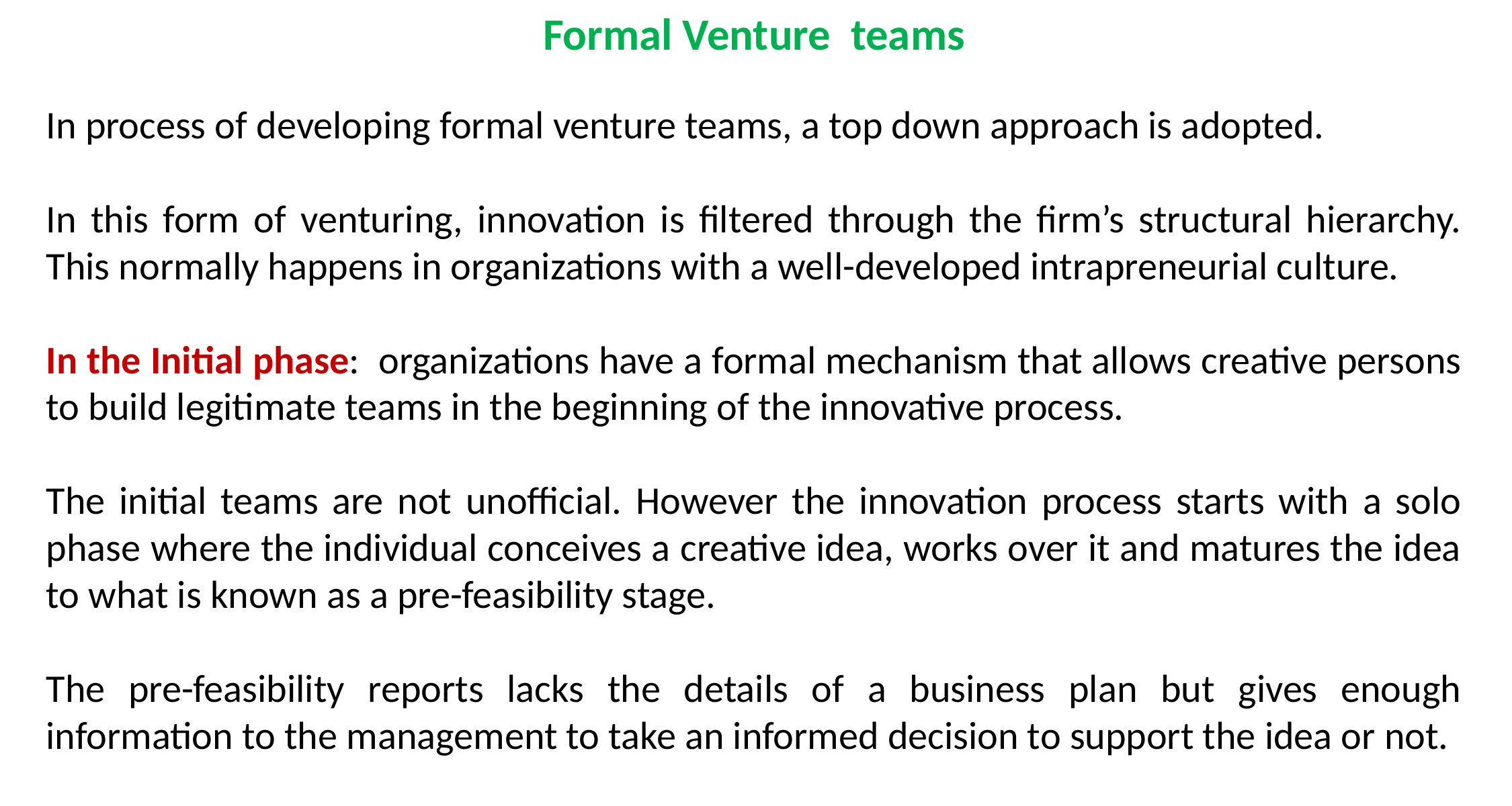

Formal Venture  teams

In process of developing formal venture teams, a top down approach is adopted.

In this form of venturing, innovation is filtered through the firm’s structural hierarchy. This normally happens in organizations with a well-developed intrapreneurial culture.

In the Initial phase:  organizations have a formal mechanism that allows creative persons to build legitimate teams in the beginning of the innovative process.

The initial teams are not unofficial. However the innovation process starts with a solo phase where the individual conceives a creative idea, works over it and matures the idea to what is known as a pre-feasibility stage.

The pre-feasibility reports lacks the details of a business plan but gives enough information to the management to take an informed decision to support the idea or not.